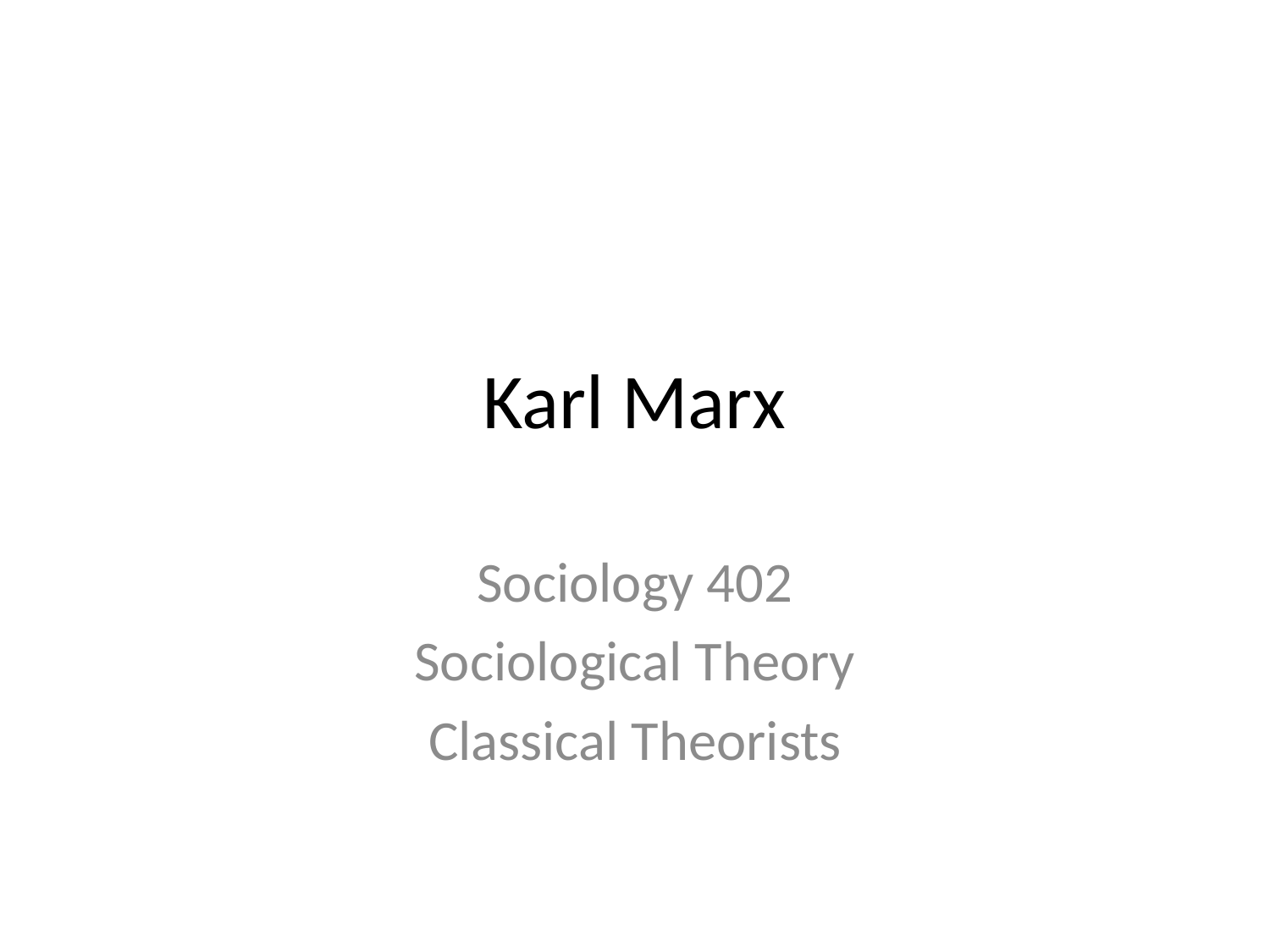

# Karl Marx
Sociology 402
Sociological Theory
Classical Theorists